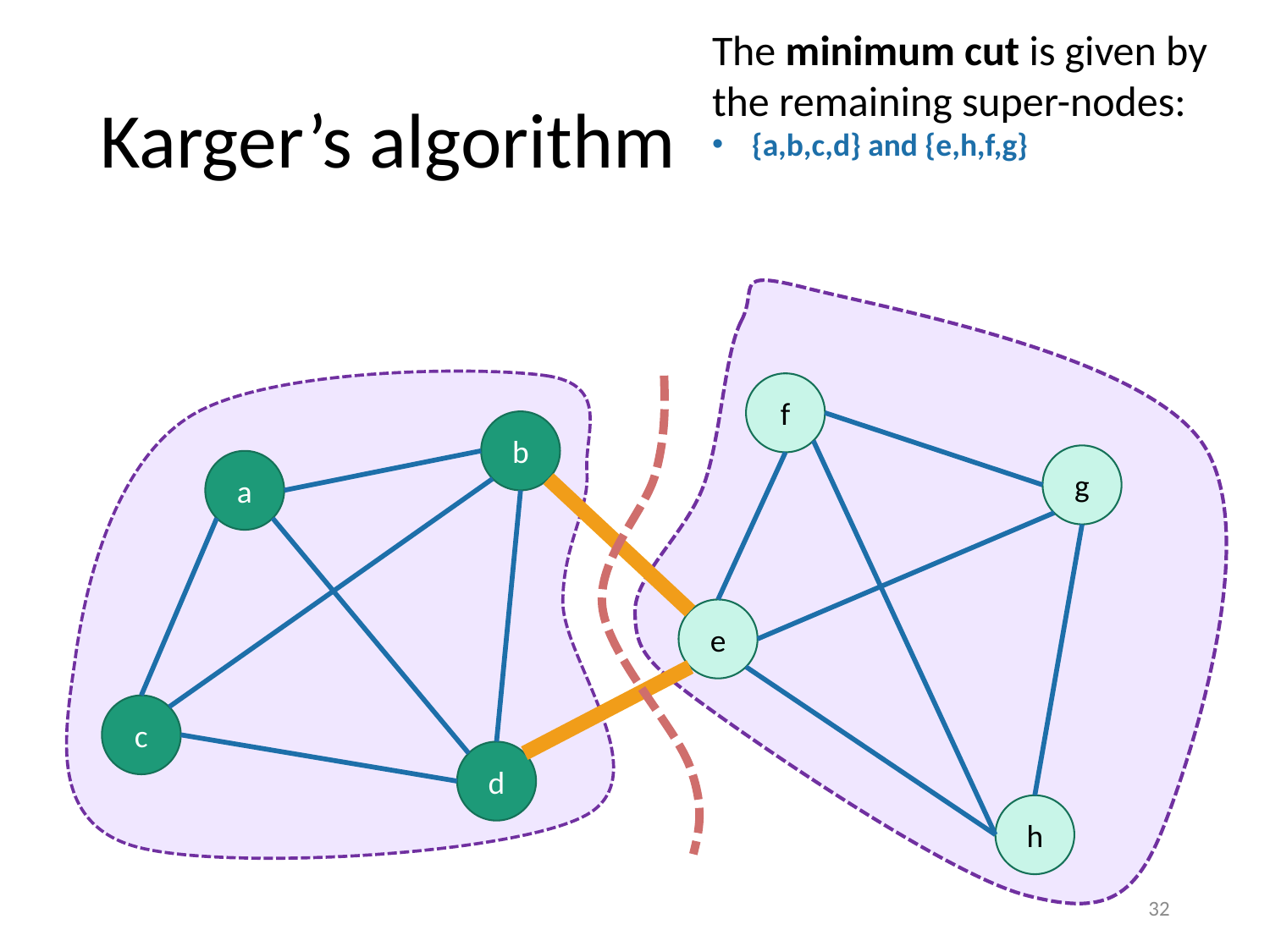

The minimum cut is given by the remaining super-nodes:
{a,b,c,d} and {e,h,f,g}
# Karger’s algorithm

f

b
g
a
e
c
d
h
32